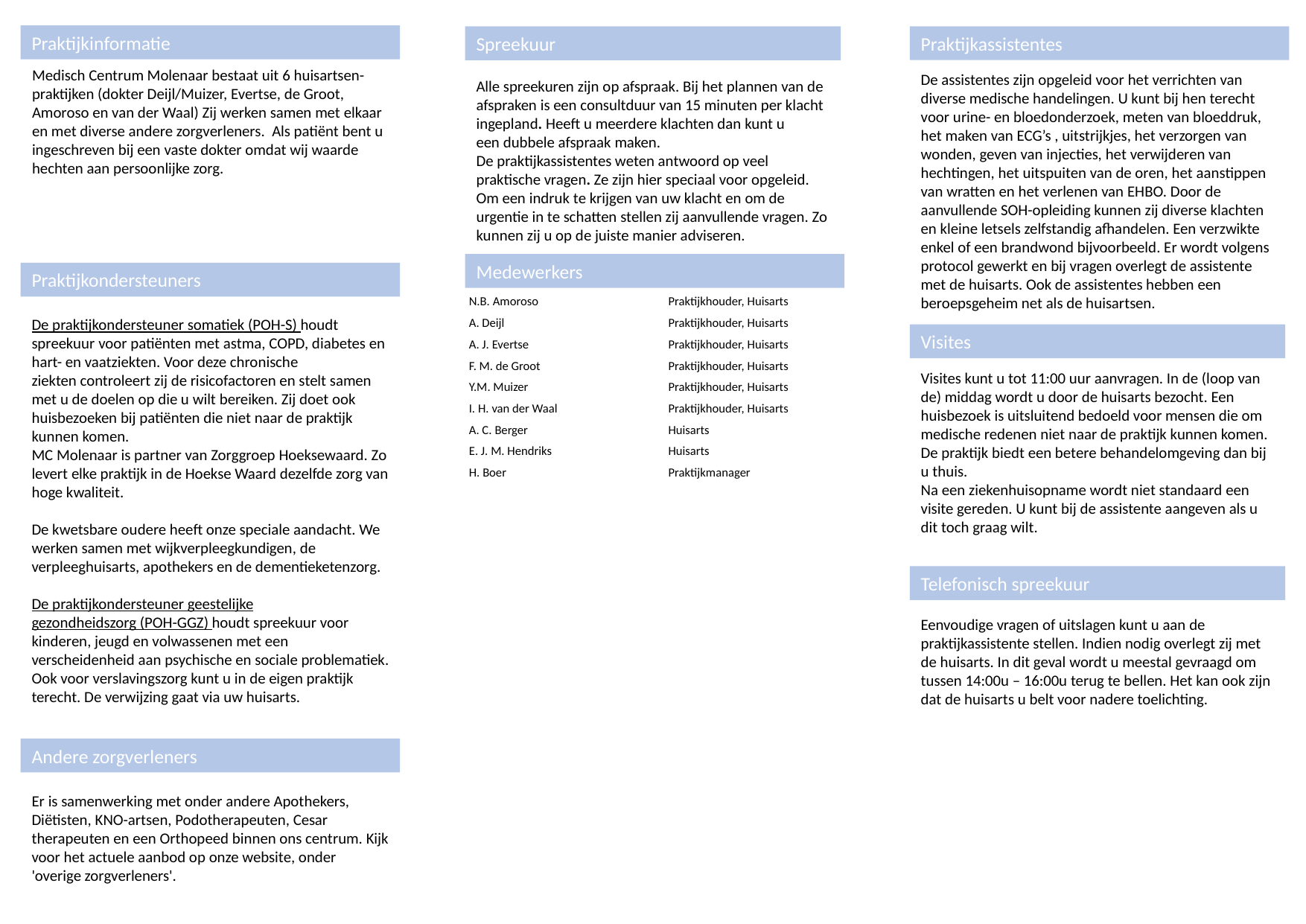

Praktijkinformatie
Praktijkassistentes
Spreekuur
Medisch Centrum Molenaar bestaat uit 6 huisartsen-praktijken (dokter Deijl/Muizer, Evertse, de Groot, Amoroso en van der Waal) Zij werken samen met elkaar en met diverse andere zorgverleners.  Als patiënt bent u ingeschreven bij een vaste dokter omdat wij waarde hechten aan persoonlijke zorg.

De assistentes zijn opgeleid voor het verrichten van diverse medische handelingen. U kunt bij hen terecht voor urine- en bloedonderzoek, meten van bloeddruk, het maken van ECG’s , uitstrijkjes, het verzorgen van wonden, geven van injecties, het verwijderen van hechtingen, het uitspuiten van de oren, het aanstippen van wratten en het verlenen van EHBO. Door de aanvullende SOH-opleiding kunnen zij diverse klachten en kleine letsels zelfstandig afhandelen. Een verzwikte enkel of een brandwond bijvoorbeeld. Er wordt volgens protocol gewerkt en bij vragen overlegt de assistente met de huisarts. Ook de assistentes hebben een beroepsgeheim net als de huisartsen.
Alle spreekuren zijn op afspraak. Bij het plannen van de afspraken is een consultduur van 15 minuten per klacht ingepland. Heeft u meerdere klachten dan kunt u een dubbele afspraak maken.
De praktijkassistentes weten antwoord op veel praktische vragen. Ze zijn hier speciaal voor opgeleid. Om een indruk te krijgen van uw klacht en om de urgentie in te schatten stellen zij aanvullende vragen. Zo kunnen zij u op de juiste manier adviseren.
Medewerkers
Praktijkondersteuners
| N.B. Amoroso | Praktijkhouder, Huisarts |
| --- | --- |
| A. Deijl | Praktijkhouder, Huisarts |
| A. J. Evertse | Praktijkhouder, Huisarts |
| F. M. de Groot | Praktijkhouder, Huisarts |
| Y.M. Muizer | Praktijkhouder, Huisarts |
| I. H. van der Waal | Praktijkhouder, Huisarts |
| A. C. Berger | Huisarts |
| E. J. M. Hendriks | Huisarts |
| H. Boer | Praktijkmanager |
|  |  |
|  |  |
|  |  |
|  |  |
|  |  |
|  |  |
|  |  |
|  |  |
|  |  |
|  |  |
|  |  |
|  |  |
|  |  |
|  |  |
|  |  |
|  |  |
|  |  |
|  |  |
|  |  |
De praktijkondersteuner somatiek (POH-S) houdt spreekuur voor patiënten met astma, COPD, diabetes en hart- en vaatziekten. Voor deze chronische ziekten controleert zij de risicofactoren en stelt samen met u de doelen op die u wilt bereiken. Zij doet ook huisbezoeken bij patiënten die niet naar de praktijk kunnen komen.
MC Molenaar is partner van Zorggroep Hoeksewaard. Zo levert elke praktijk in de Hoekse Waard dezelfde zorg van hoge kwaliteit.

De kwetsbare oudere heeft onze speciale aandacht. We werken samen met wijkverpleegkundigen, de verpleeghuisarts, apothekers en de dementieketenzorg.

De praktijkondersteuner geestelijke gezondheidszorg (POH-GGZ) houdt spreekuur voor kinderen, jeugd en volwassenen met een verscheidenheid aan psychische en sociale problematiek. Ook voor verslavingszorg kunt u in de eigen praktijk terecht. De verwijzing gaat via uw huisarts.
Visites
Visites kunt u tot 11:00 uur aanvragen. In de (loop van de) middag wordt u door de huisarts bezocht. Een huisbezoek is uitsluitend bedoeld voor mensen die om medische redenen niet naar de praktijk kunnen komen. De praktijk biedt een betere behandelomgeving dan bij u thuis.
Na een ziekenhuisopname wordt niet standaard een visite gereden. U kunt bij de assistente aangeven als u dit toch graag wilt.
Telefonisch spreekuur
Eenvoudige vragen of uitslagen kunt u aan de praktijkassistente stellen. Indien nodig overlegt zij met de huisarts. In dit geval wordt u meestal gevraagd om tussen 14:00u – 16:00u terug te bellen. Het kan ook zijn dat de huisarts u belt voor nadere toelichting.
Andere zorgverleners
Er is samenwerking met onder andere Apothekers, Diëtisten, KNO-artsen, Podotherapeuten, Cesar therapeuten en een Orthopeed binnen ons centrum. Kijk voor het actuele aanbod op onze website, onder 'overige zorgverleners'.